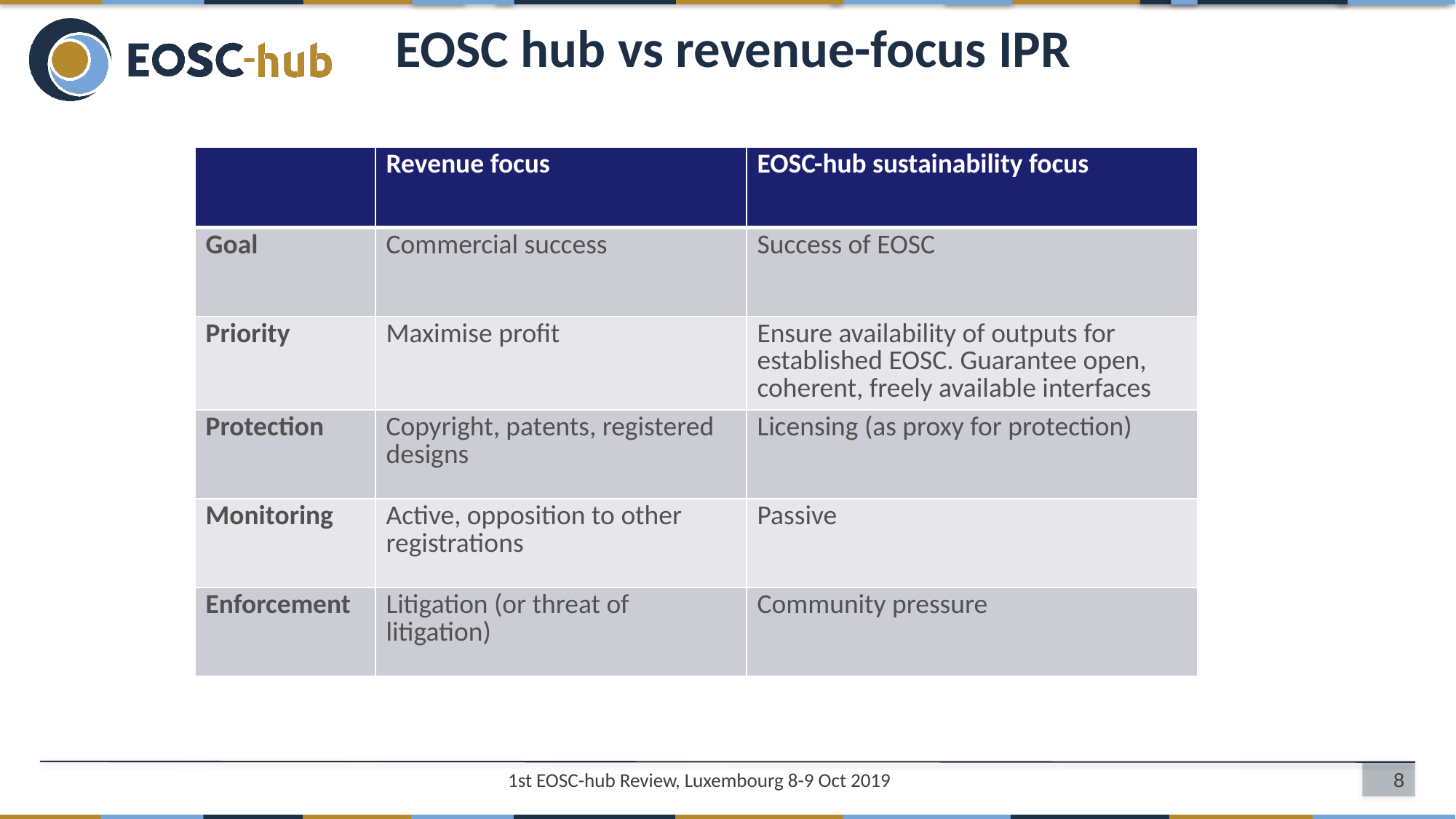

# EOSC hub vs revenue-focus IPR
|  | Revenue focus | EOSC-hub sustainability focus |
| --- | --- | --- |
| Goal | Commercial success | Success of EOSC |
| Priority | Maximise profit | Ensure availability of outputs for established EOSC. Guarantee open, coherent, freely available interfaces |
| Protection | Copyright, patents, registered designs | Licensing (as proxy for protection) |
| Monitoring | Active, opposition to other registrations | Passive |
| Enforcement | Litigation (or threat of litigation) | Community pressure |
1st EOSC-hub Review, Luxembourg 8-9 Oct 2019
8